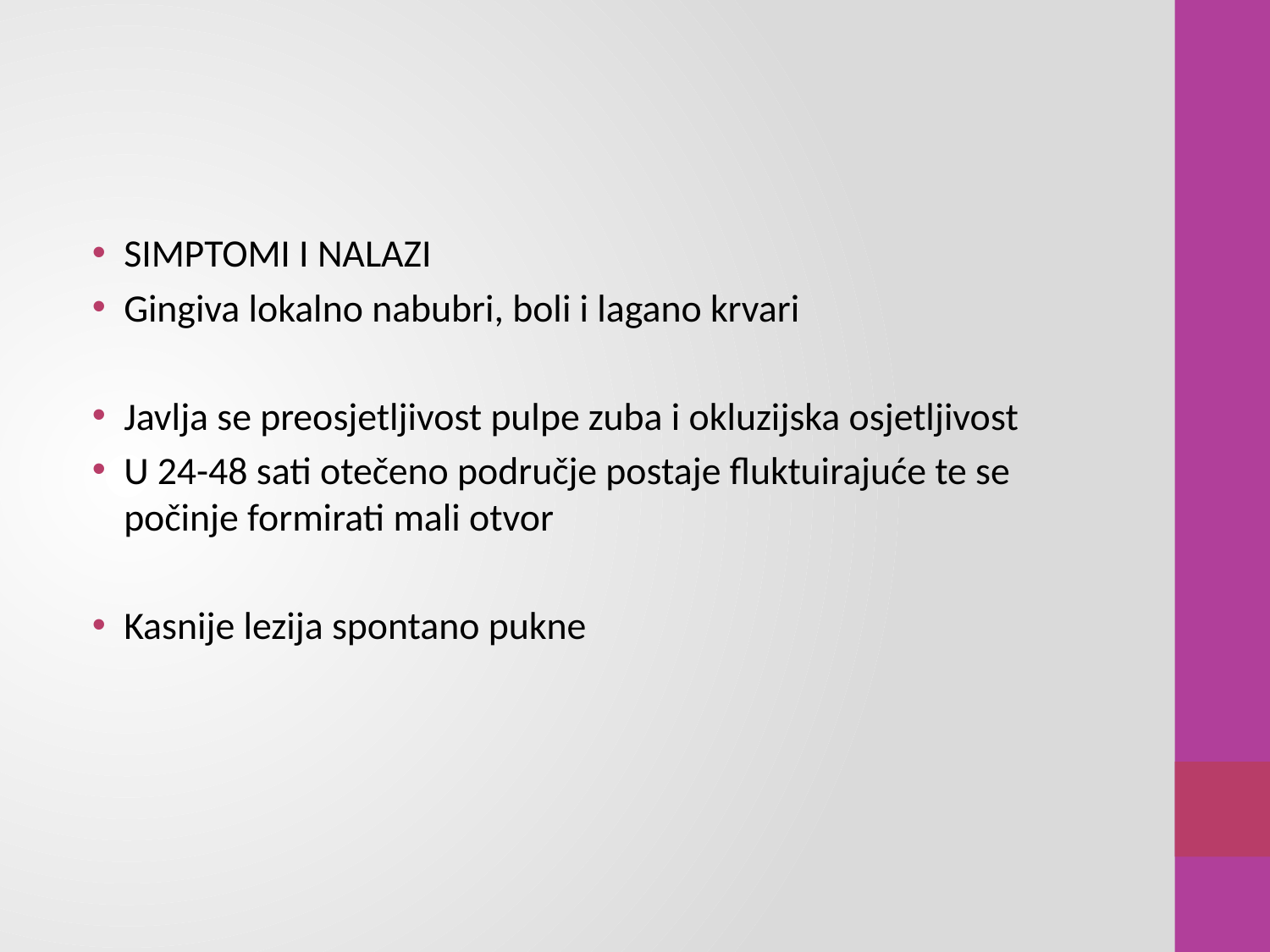

#
SIMPTOMI I NALAZI
Gingiva lokalno nabubri, boli i lagano krvari

Javlja se preosjetljivost pulpe zuba i okluzijska osjetljivost
U 24-48 sati otečeno područje postaje fluktuirajuće te se počinje formirati mali otvor

Kasnije lezija spontano pukne